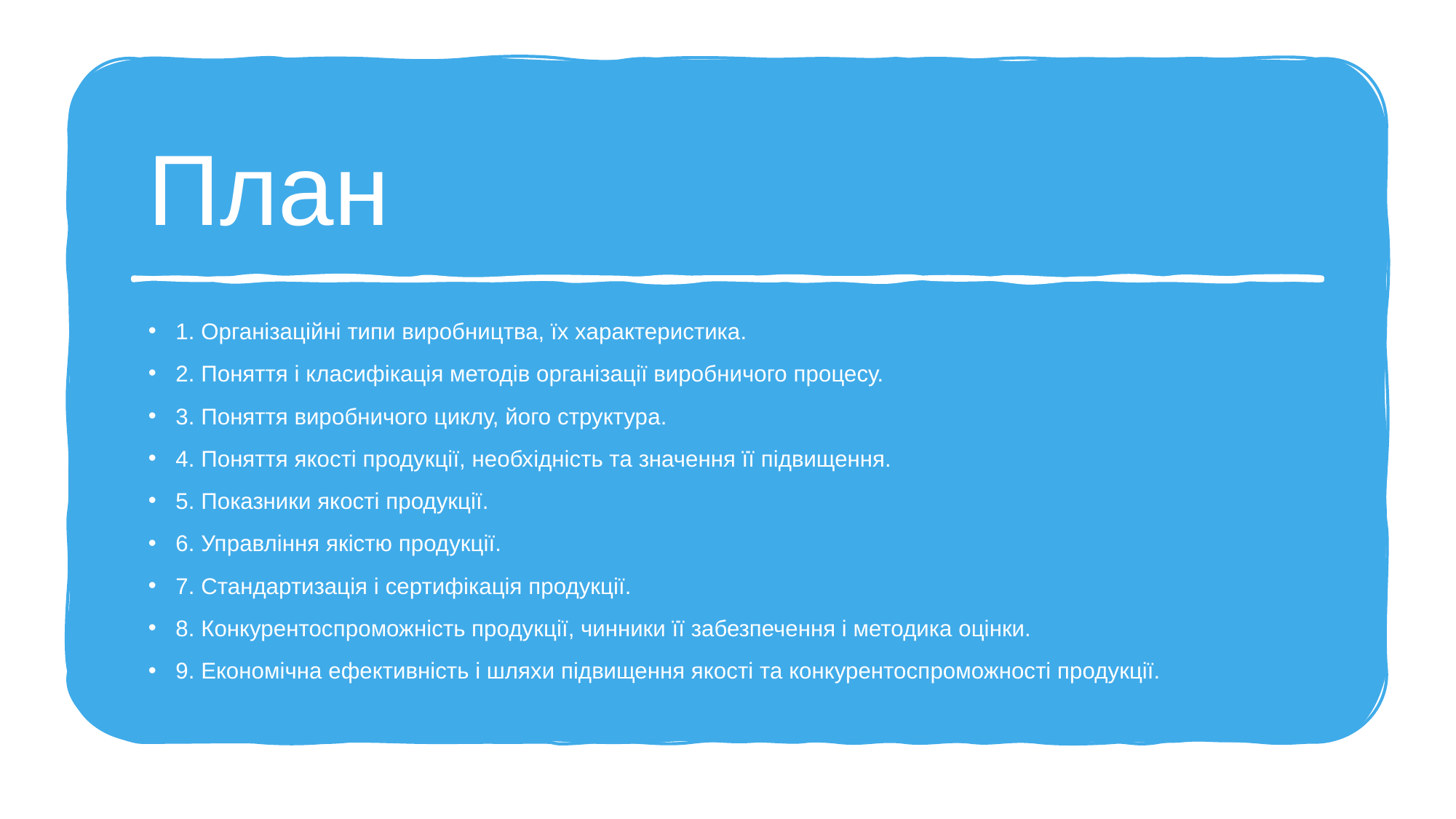

# План

1. Організаційні типи виробництва, їх характеристика.
2. Поняття і класифікація методів організації виробничого процесу.
3. Поняття виробничого циклу, його структура.
4. Поняття якості продукції, необхідність та значення її підвищення.
5. Показники якості продукції.
6. Управління якістю продукції.
7. Стандартизація і сертифікація продукції.
8. Конкурентоспроможність продукції, чинники її забезпечення і методика оцінки.
9. Економічна ефективність і шляхи підвищення якості та конкурентоспроможності продукції.